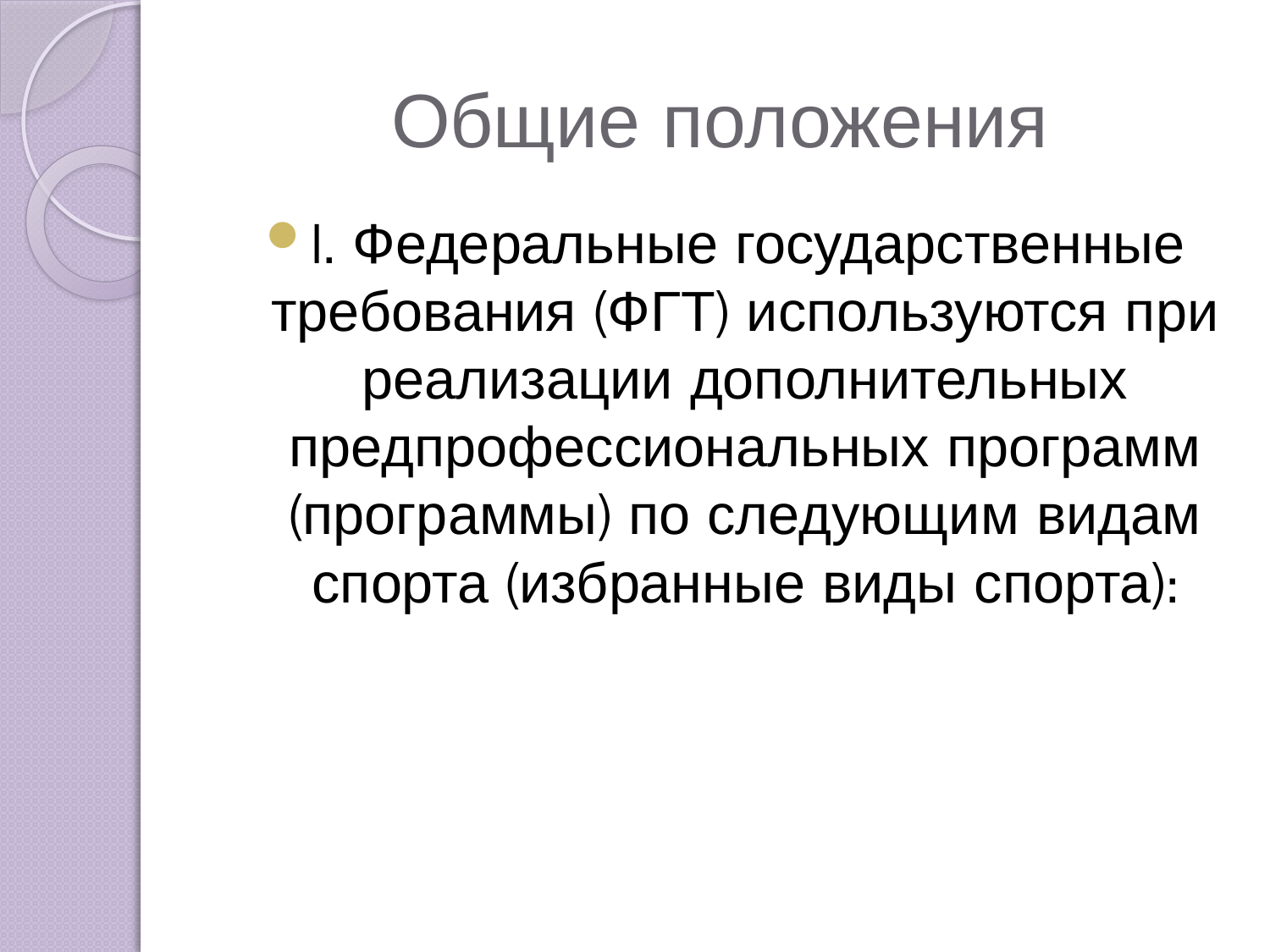

# Общие положения
I. Федеральные государственные требования (ФГТ) используются при реализации дополнительных предпрофессиональных программ (программы) по следующим видам спорта (избранные виды спорта):